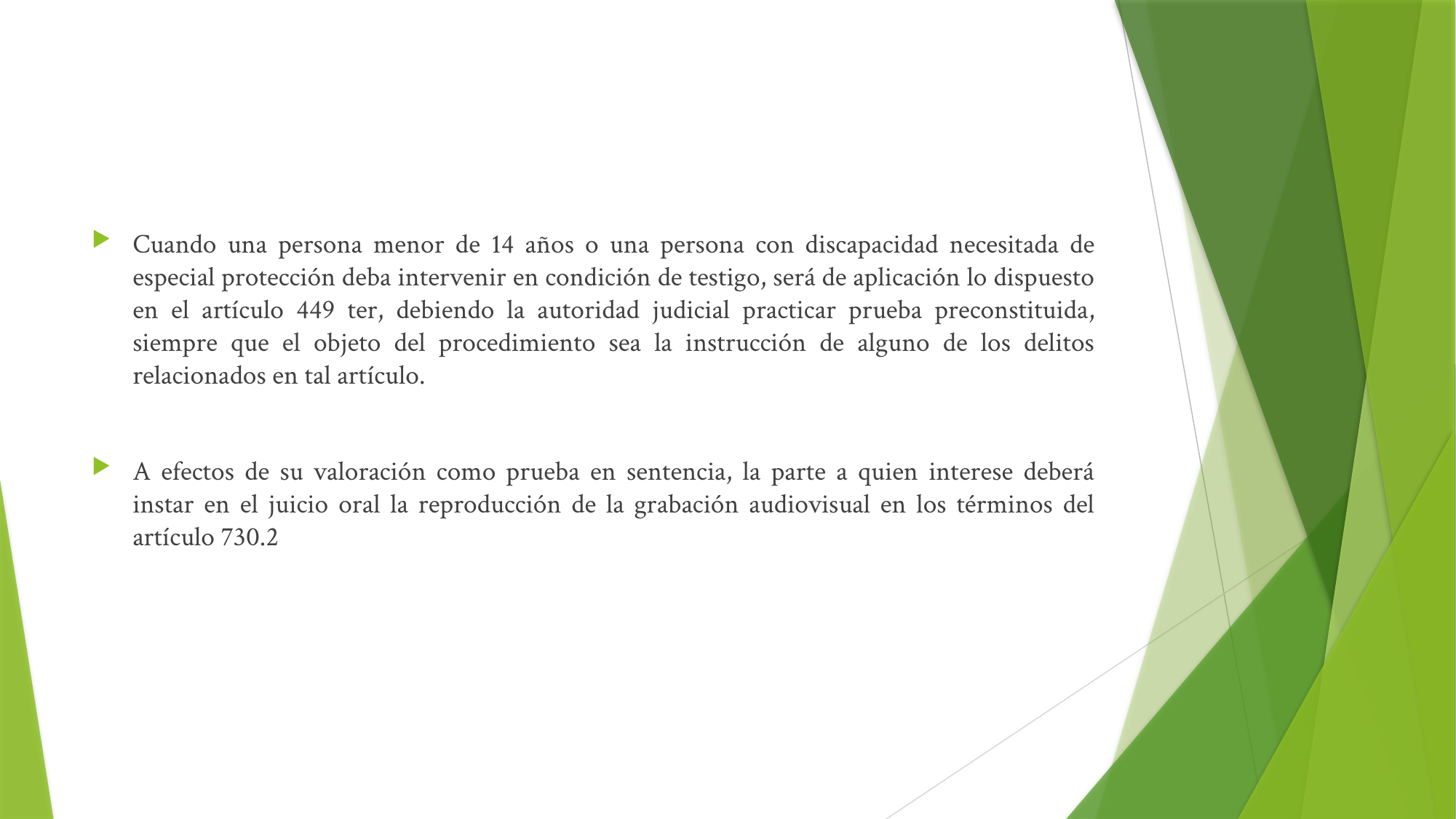

Cuando una persona menor de 14 años o una persona con discapacidad necesitada de especial protección deba intervenir en condición de testigo, será de aplicación lo dispuesto en el artículo 449 ter, debiendo la autoridad judicial practicar prueba preconstituida, siempre que el objeto del procedimiento sea la instrucción de alguno de los delitos relacionados en tal artículo.

A efectos de su valoración como prueba en sentencia, la parte a quien interese deberá instar en el juicio oral la reproducción de la grabación audiovisual en los términos del artículo 730.2